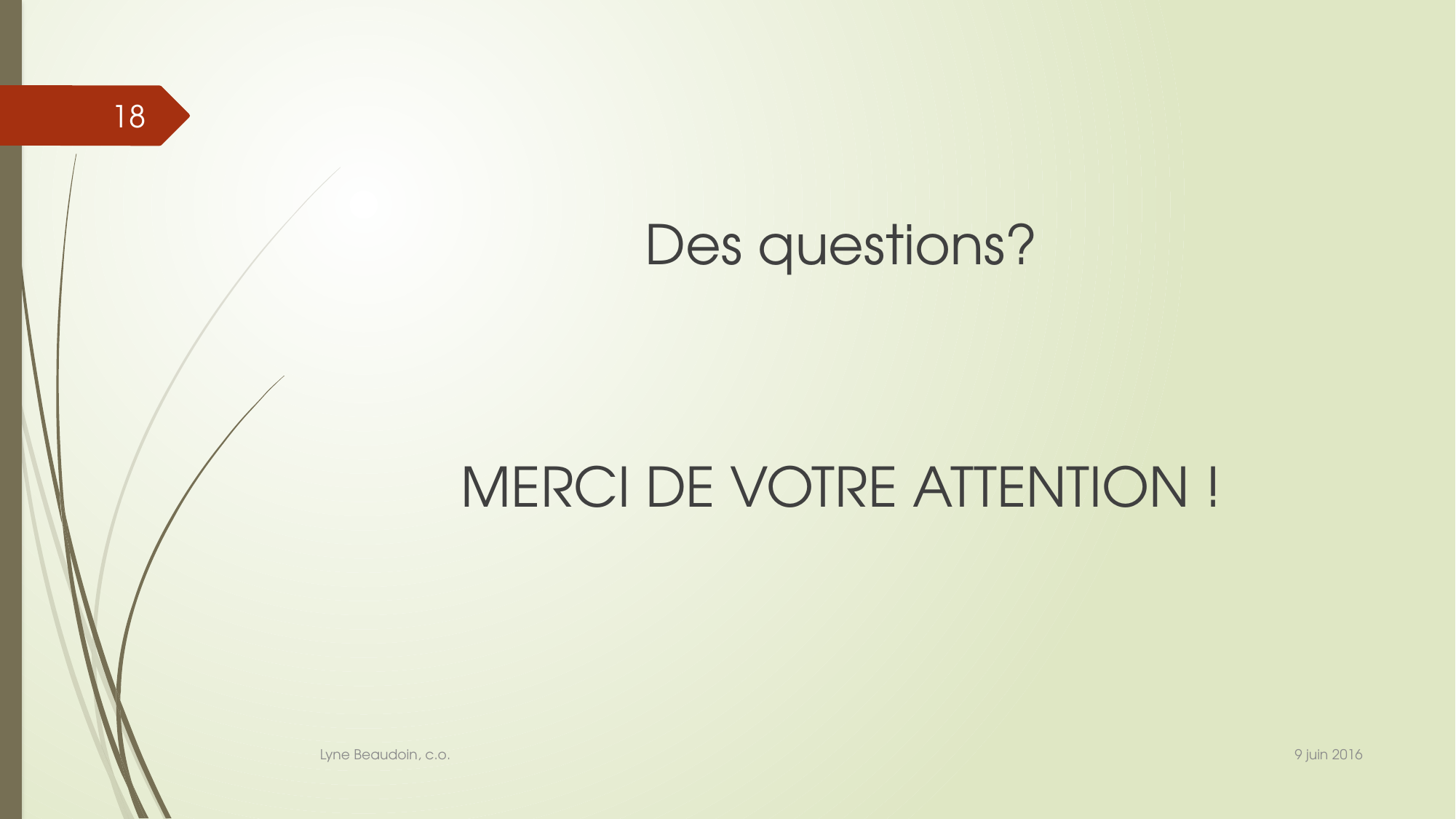

Des questions?

MERCI DE VOTRE ATTENTION !
18
9 juin 2016
Lyne Beaudoin, c.o.